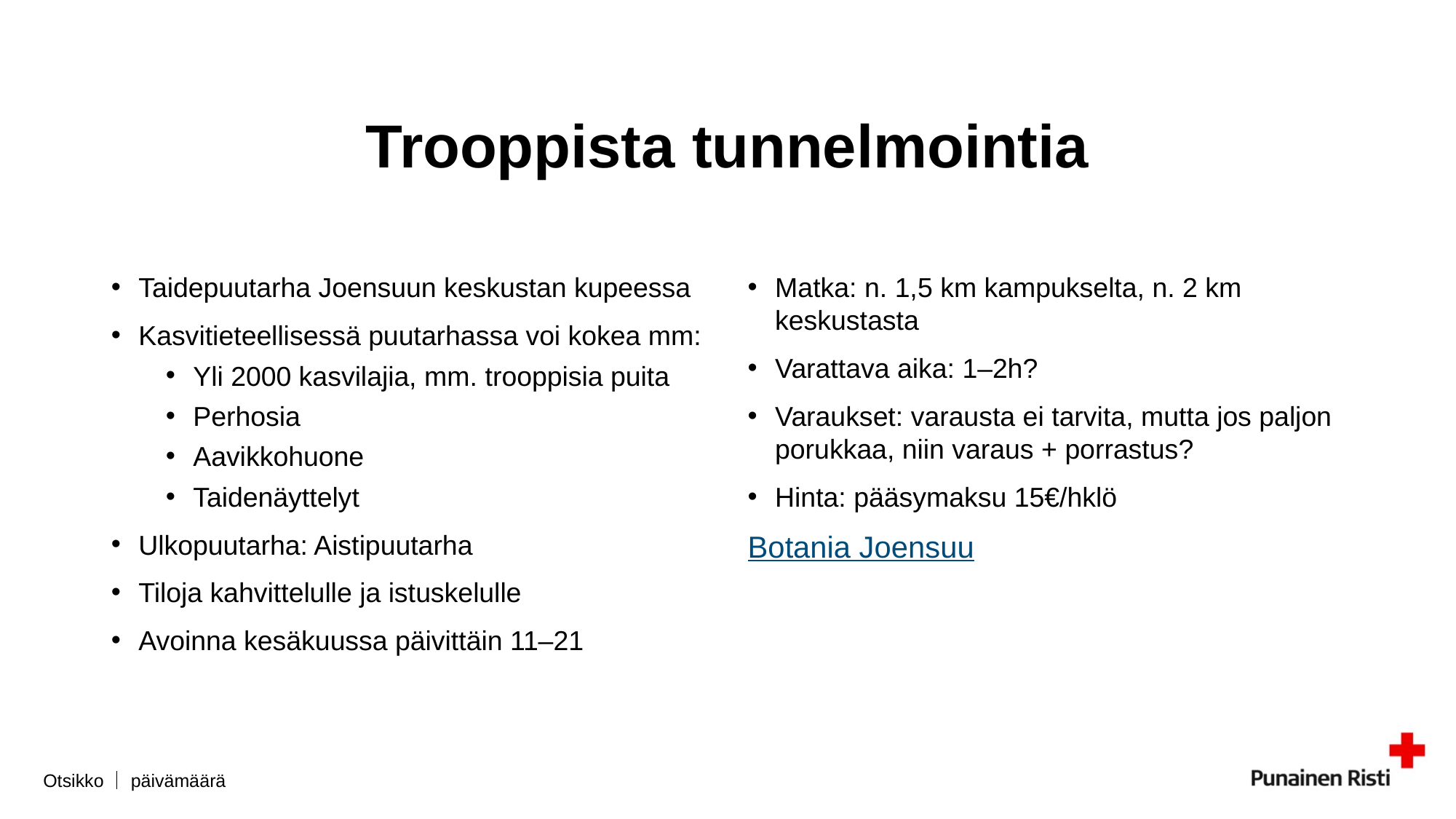

Trooppista tunnelmointia
Taidepuutarha Joensuun keskustan kupeessa
Kasvitieteellisessä puutarhassa voi kokea mm:
Yli 2000 kasvilajia, mm. trooppisia puita
Perhosia
Aavikkohuone
Taidenäyttelyt
Ulkopuutarha: Aistipuutarha
Tiloja kahvittelulle ja istuskelulle
Avoinna kesäkuussa päivittäin 11–21

Matka: n. 1,5 km kampukselta, n. 2 km keskustasta
Varattava aika: 1–2h?
Varaukset: varausta ei tarvita, mutta jos paljon porukkaa, niin varaus + porrastus?
Hinta: pääsymaksu 15€/hklö
Botania Joensuu